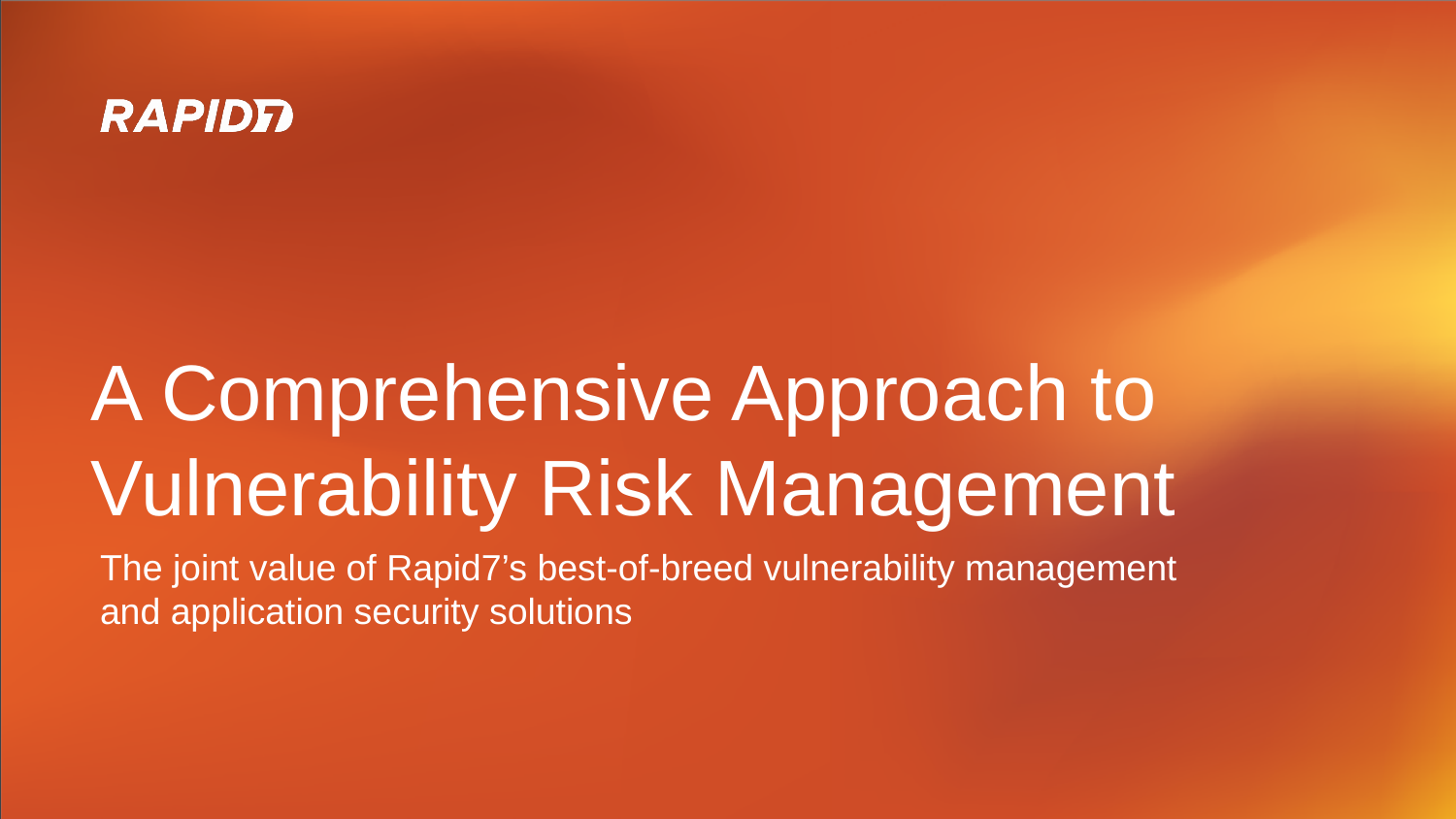

# A Comprehensive Approach to Vulnerability Risk Management
The joint value of Rapid7’s best-of-breed vulnerability management and application security solutions